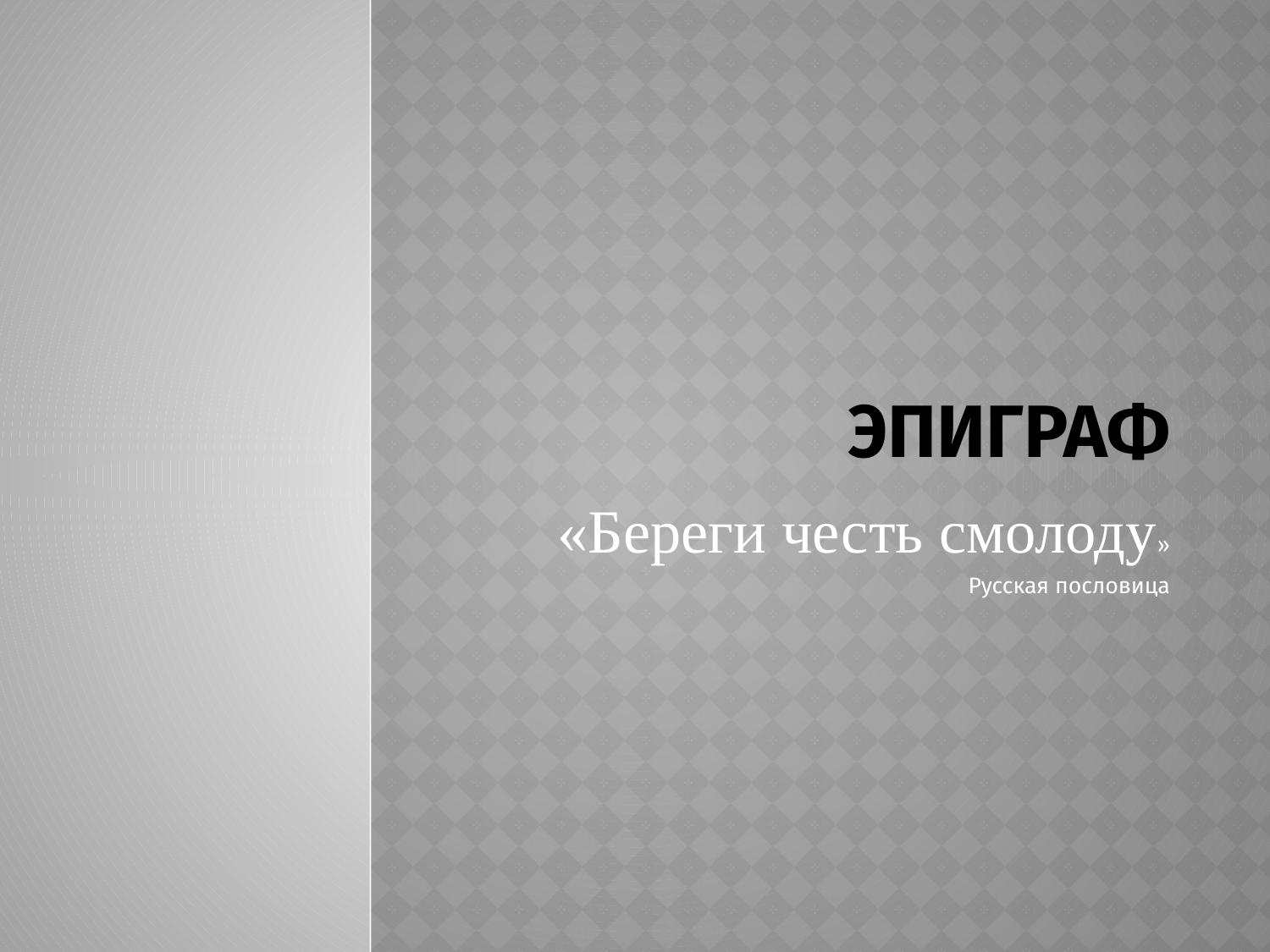

# эпиграф
«Береги честь смолоду»
Русская пословица